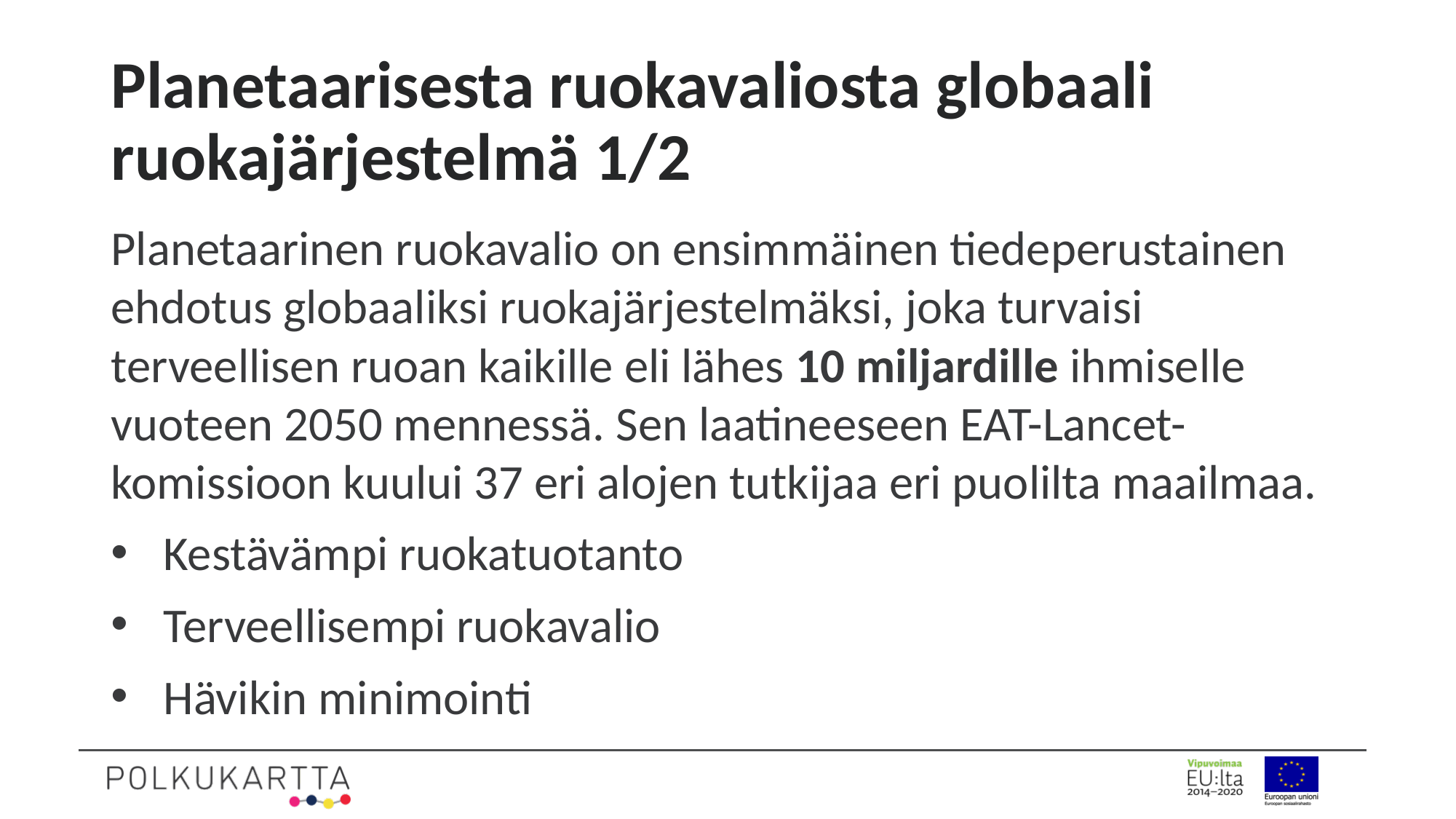

# Planetaarisesta ruokavaliosta globaali ruokajärjestelmä 1/2
Planetaarinen ruokavalio on ensimmäinen tiedeperustainen ehdotus globaaliksi ruokajärjestelmäksi, joka turvaisi terveellisen ruoan kaikille eli lähes 10 miljardille ihmiselle vuoteen 2050 mennessä. Sen laatineeseen EAT-Lancet-komissioon kuului 37 eri alojen tutkijaa eri puolilta maailmaa.
Kestävämpi ruokatuotanto
Terveellisempi ruokavalio
Hävikin minimointi